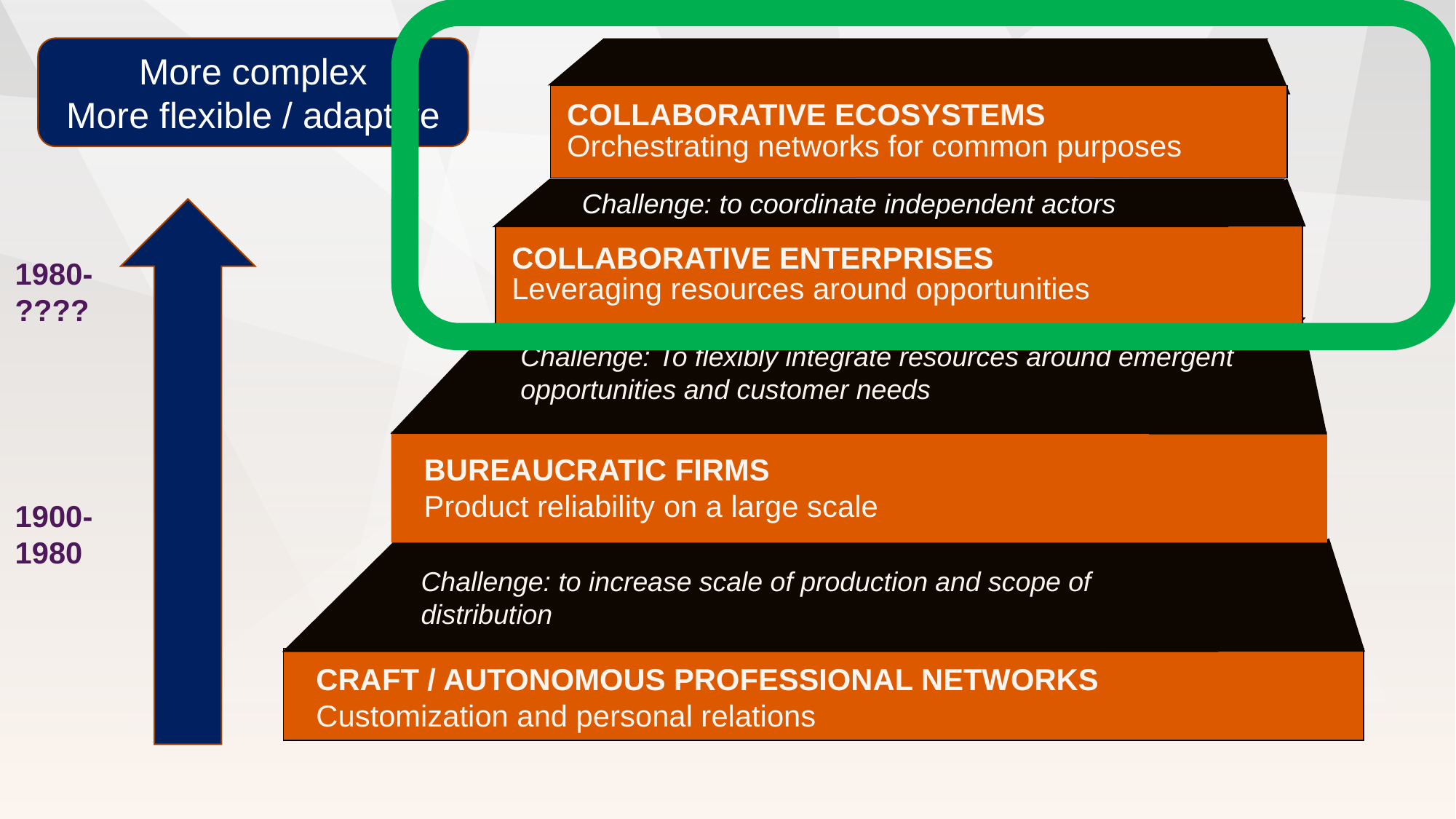

More complex
More flexible / adaptive

COLLABORATIVE ECOSYSTEMS
Orchestrating networks for common purposes

Challenge: to coordinate independent actors

COLLABORATIVE ENTERPRISES
Leveraging resources around opportunities
1980-
????

Challenge: To flexibly integrate resources around emergent opportunities and customer needs
BUREAUCRATIC FIRMS
Product reliability on a large scale
1900-
1980

Challenge: to increase scale of production and scope of distribution
CRAFT / AUTONOMOUS PROFESSIONAL NETWORKS
Customization and personal relations
2